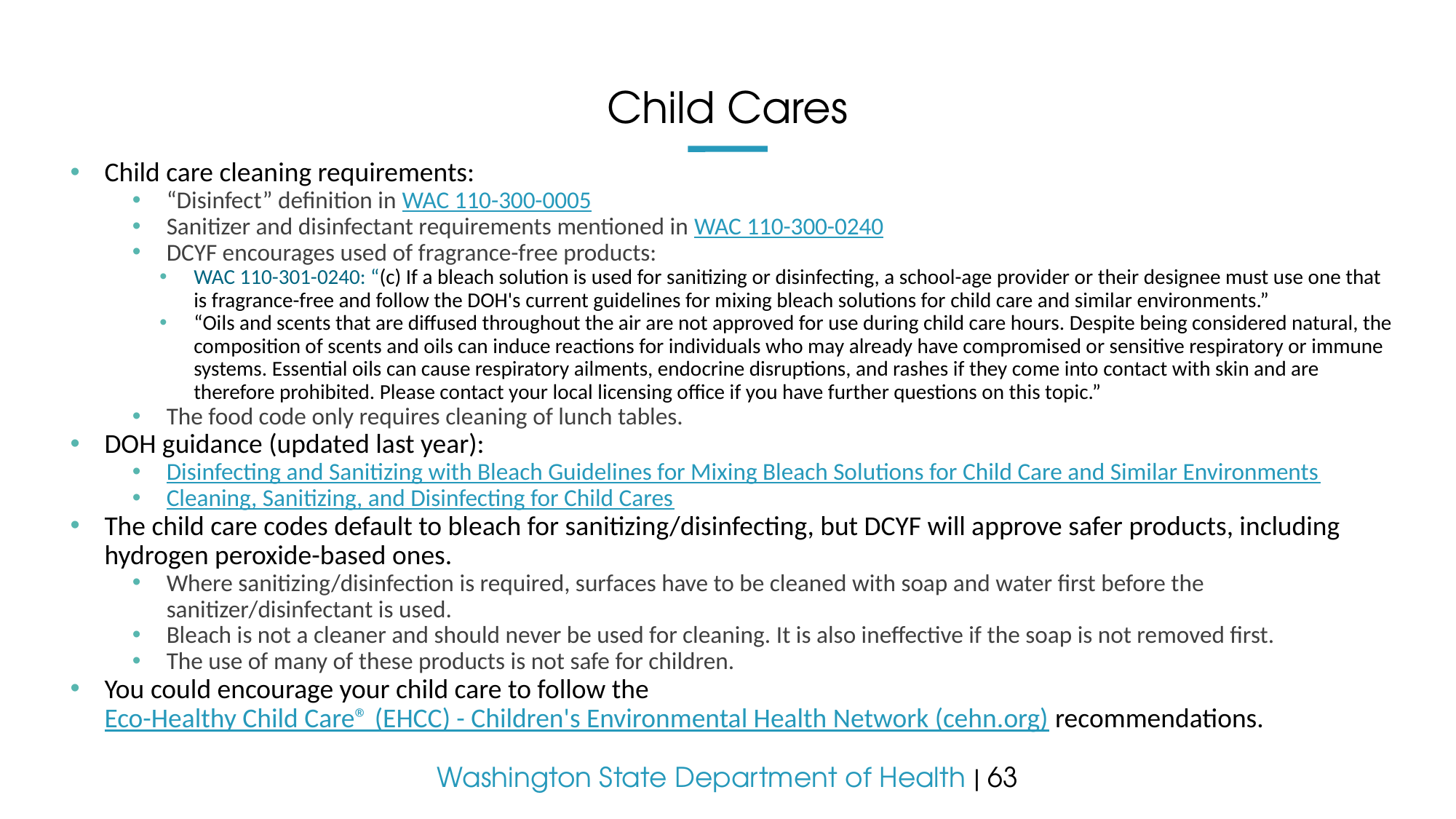

# Child Cares
Child care cleaning requirements:
“Disinfect” definition in WAC 110-300-0005
Sanitizer and disinfectant requirements mentioned in WAC 110-300-0240
DCYF encourages used of fragrance-free products:
WAC 110-301-0240: “(c) If a bleach solution is used for sanitizing or disinfecting, a school-age provider or their designee must use one that is fragrance-free and follow the DOH's current guidelines for mixing bleach solutions for child care and similar environments.”
“Oils and scents that are diffused throughout the air are not approved for use during child care hours. Despite being considered natural, the composition of scents and oils can induce reactions for individuals who may already have compromised or sensitive respiratory or immune systems. Essential oils can cause respiratory ailments, endocrine disruptions, and rashes if they come into contact with skin and are therefore prohibited. Please contact your local licensing office if you have further questions on this topic.”
The food code only requires cleaning of lunch tables.
DOH guidance (updated last year):
Disinfecting and Sanitizing with Bleach Guidelines for Mixing Bleach Solutions for Child Care and Similar Environments
Cleaning, Sanitizing, and Disinfecting for Child Cares
The child care codes default to bleach for sanitizing/disinfecting, but DCYF will approve safer products, including hydrogen peroxide-based ones.
Where sanitizing/disinfection is required, surfaces have to be cleaned with soap and water first before the sanitizer/disinfectant is used.
Bleach is not a cleaner and should never be used for cleaning. It is also ineffective if the soap is not removed first.
The use of many of these products is not safe for children.
You could encourage your child care to follow the Eco-Healthy Child Care® (EHCC) - Children's Environmental Health Network (cehn.org) recommendations.